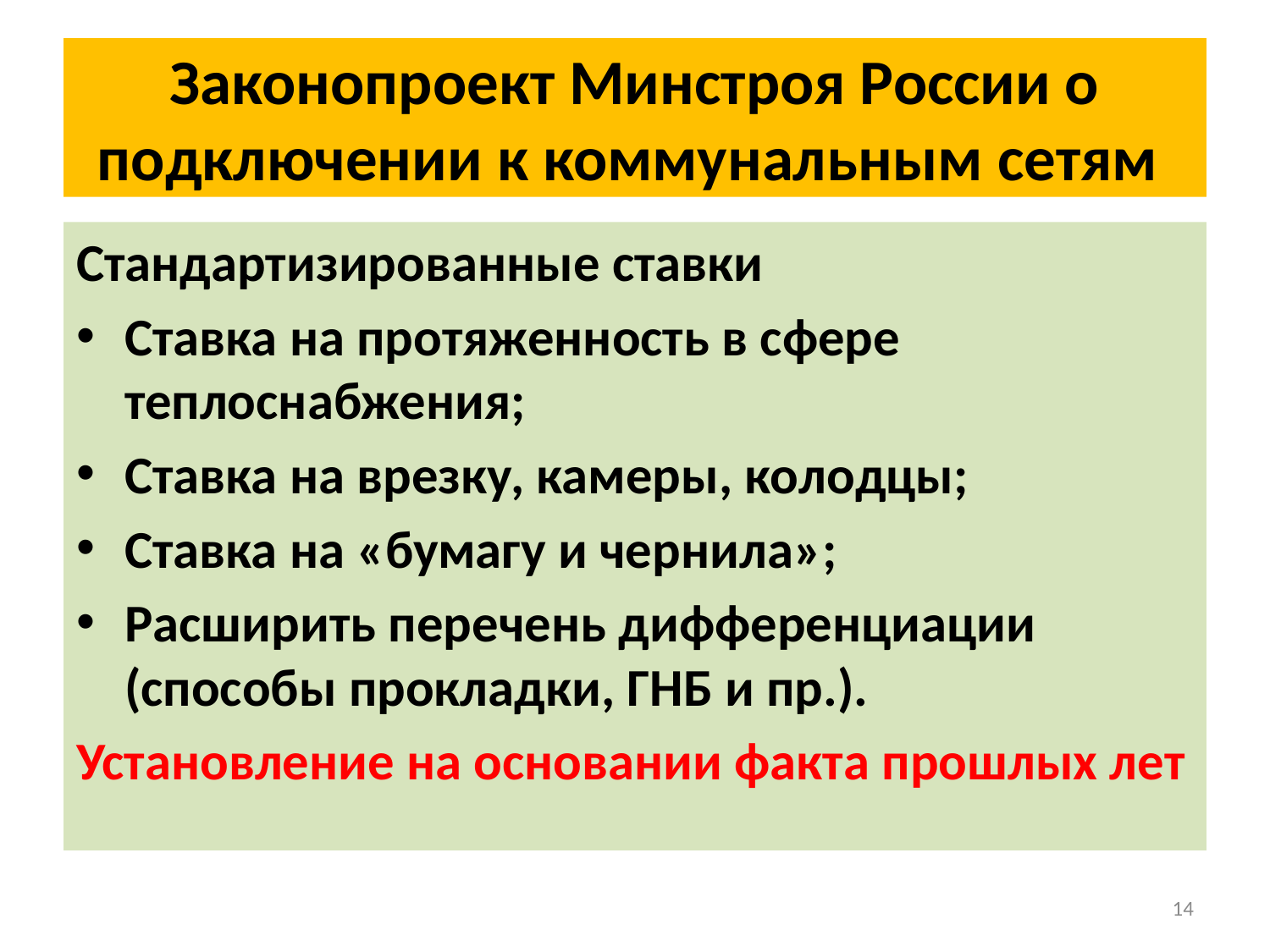

# Законопроект Минстроя России о подключении к коммунальным сетям
Стандартизированные ставки
Ставка на протяженность в сфере теплоснабжения;
Ставка на врезку, камеры, колодцы;
Ставка на «бумагу и чернила»;
Расширить перечень дифференциации (способы прокладки, ГНБ и пр.).
Установление на основании факта прошлых лет
14